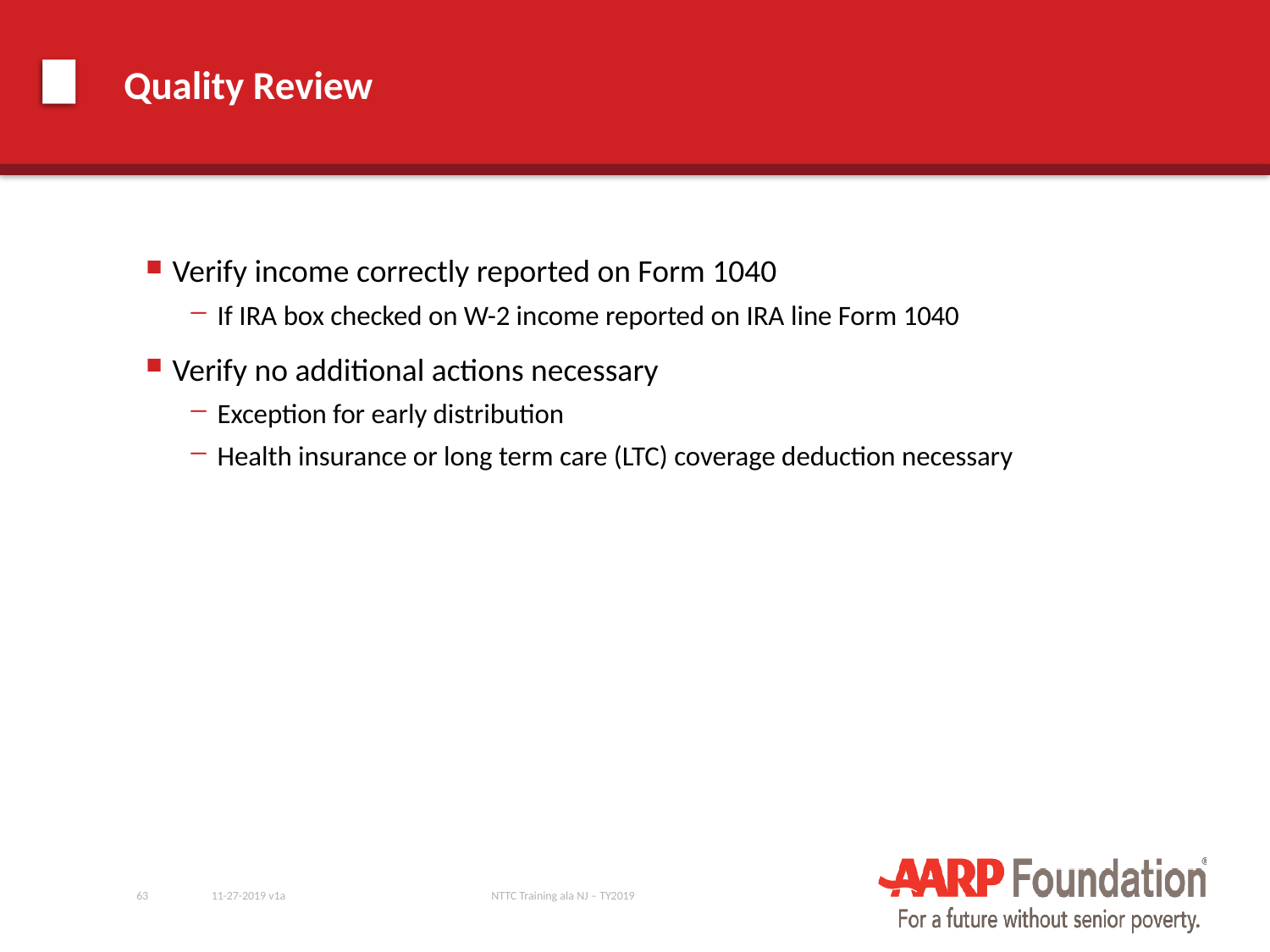

# Quality Review
Verify income correctly reported on Form 1040
If IRA box checked on W-2 income reported on IRA line Form 1040
Verify no additional actions necessary
Exception for early distribution
Health insurance or long term care (LTC) coverage deduction necessary
63
11-27-2019 v1a
NTTC Training ala NJ – TY2019